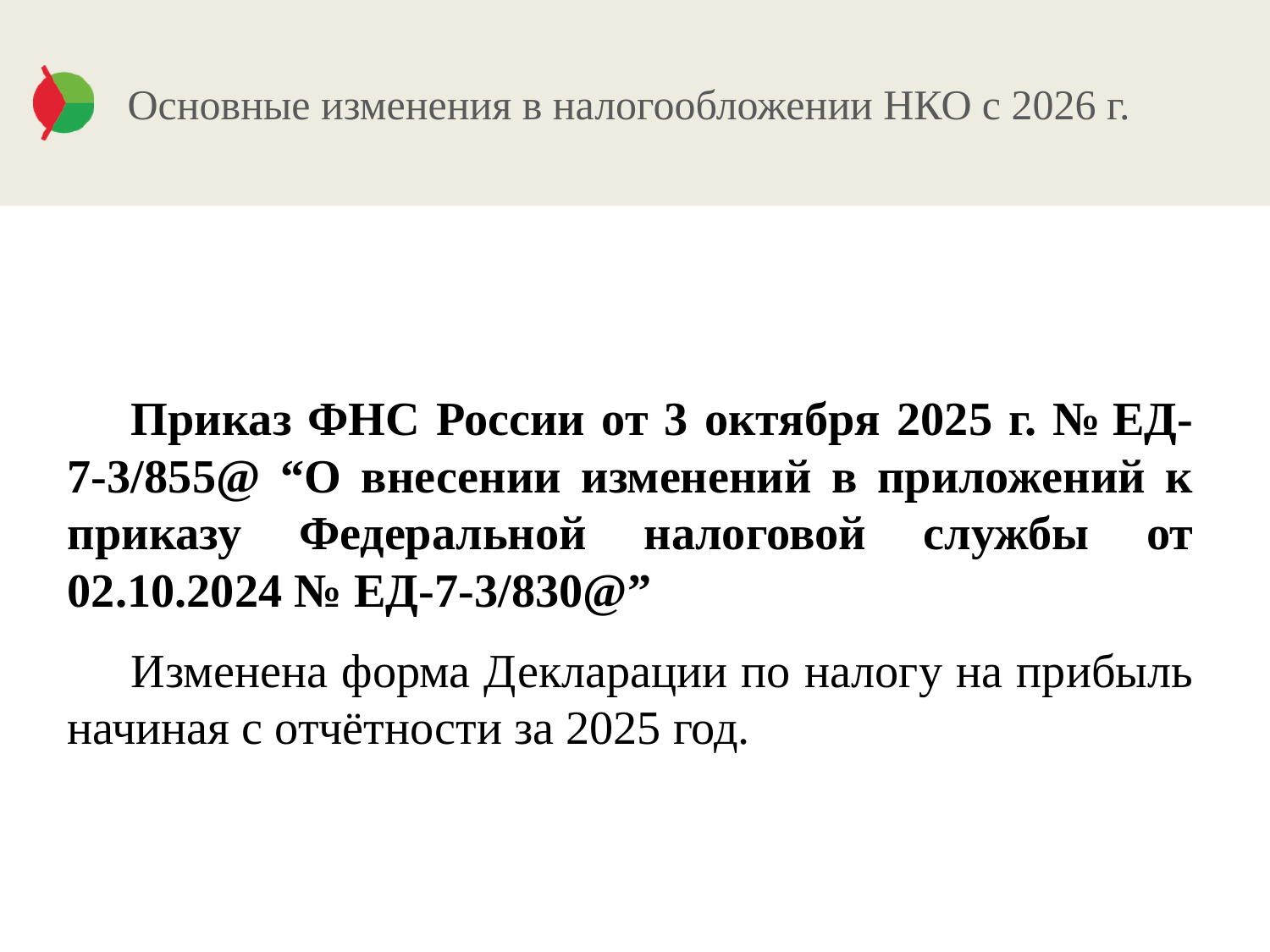

# Основные изменения в налогообложении НКО с 2026 г.
Приказ ФНС России от 3 октября 2025 г. № ЕД-7-3/855@ “О внесении изменений в приложений к приказу Федеральной налоговой службы от 02.10.2024 № ЕД-7-3/830@”
Изменена форма Декларации по налогу на прибыль начиная с отчётности за 2025 год.